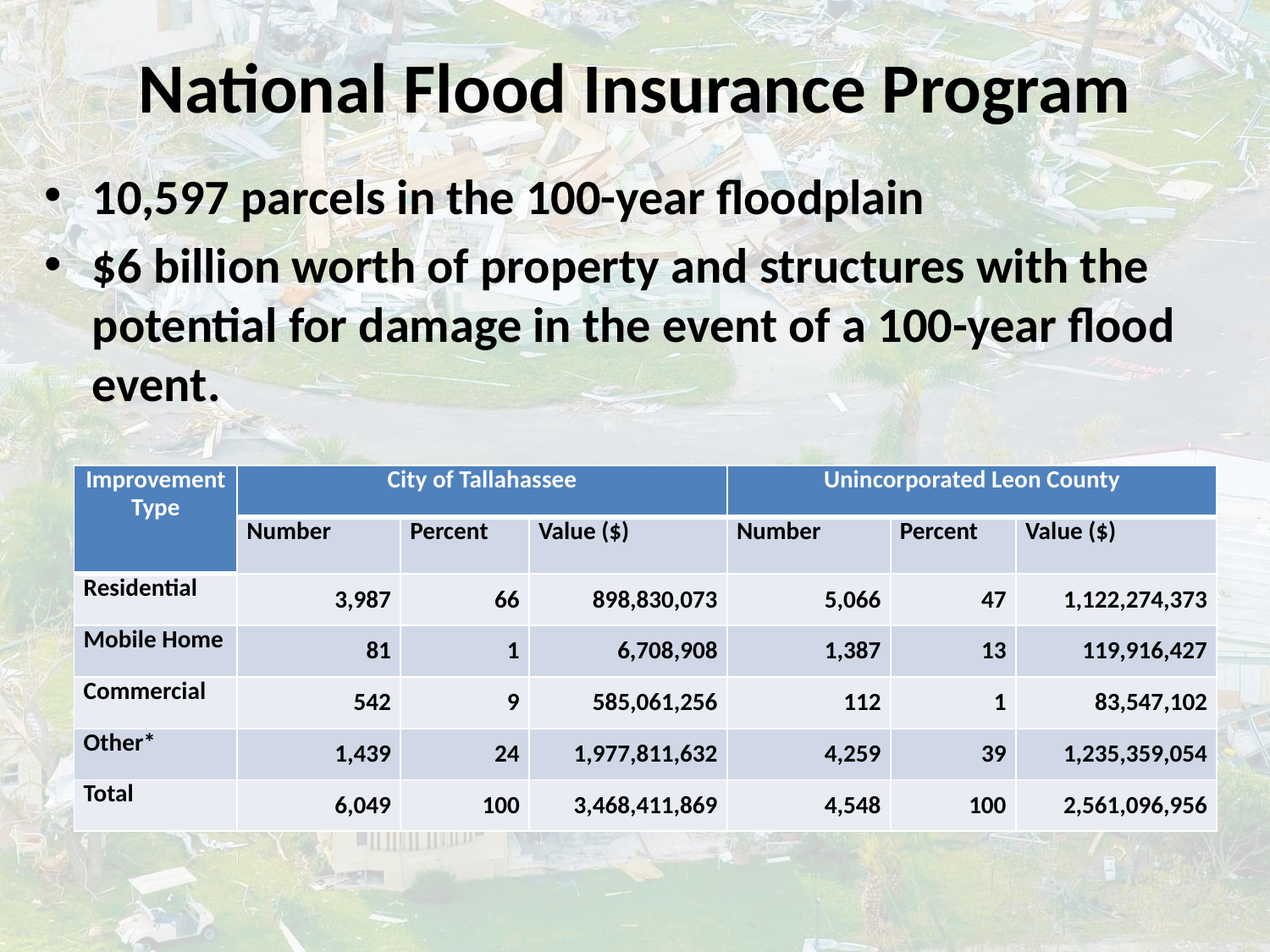

# National Flood Insurance Program
10,597 parcels in the 100-year floodplain
$6 billion worth of property and structures with the potential for damage in the event of a 100-year flood event.

| Improvement Type | City of Tallahassee |  |  | Unincorporated Leon County |  |  |
| --- | --- | --- | --- | --- | --- | --- |
|  | Number | Percent | Value ($) | Number | Percent | Value ($) |
| Residential | 3,987 | 66 | 898,830,073 | 5,066 | 47 | 1,122,274,373 |
| Mobile Home | 81 | 1 | 6,708,908 | 1,387 | 13 | 119,916,427 |
| Commercial | 542 | 9 | 585,061,256 | 112 | 1 | 83,547,102 |
| Other\* | 1,439 | 24 | 1,977,811,632 | 4,259 | 39 | 1,235,359,054 |
| Total | 6,049 | 100 | 3,468,411,869 | 4,548 | 100 | 2,561,096,956 |